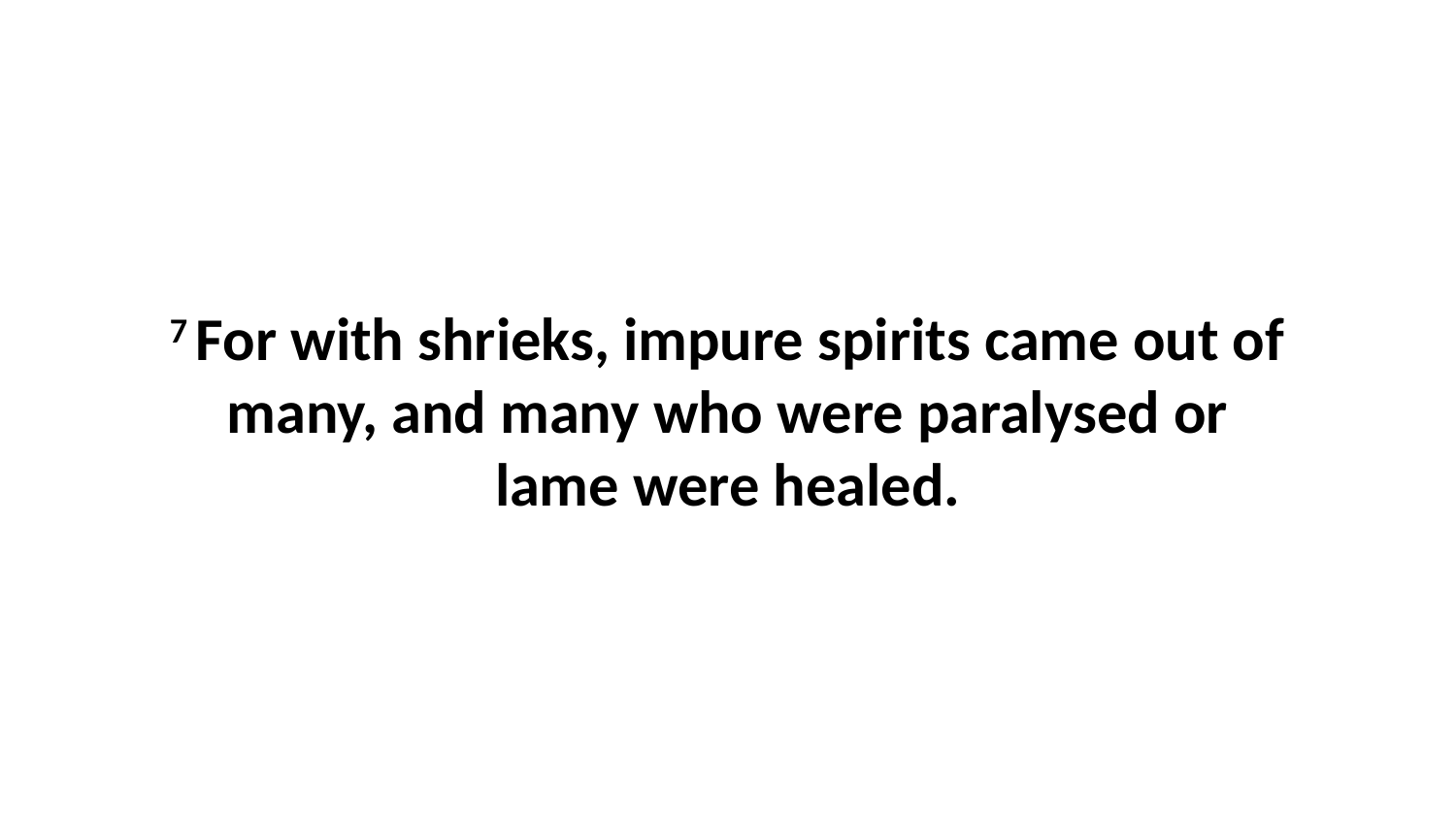

7 For with shrieks, impure spirits came out of many, and many who were paralysed or lame were healed.